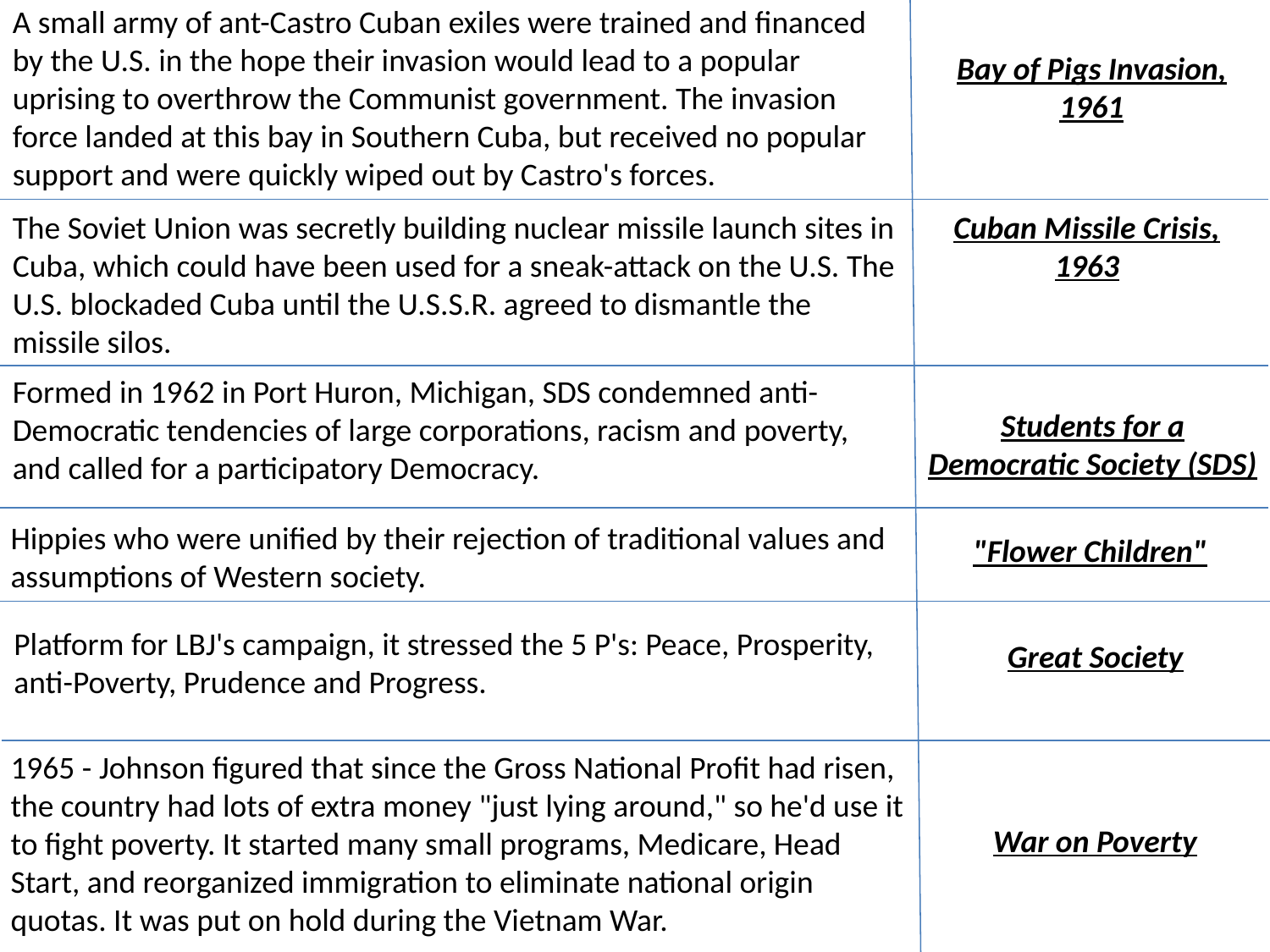

A small army of ant-Castro Cuban exiles were trained and financed by the U.S. in the hope their invasion would lead to a popular uprising to overthrow the Communist government. The invasion force landed at this bay in Southern Cuba, but received no popular support and were quickly wiped out by Castro's forces.
Bay of Pigs Invasion, 1961
The Soviet Union was secretly building nuclear missile launch sites in Cuba, which could have been used for a sneak-attack on the U.S. The U.S. blockaded Cuba until the U.S.S.R. agreed to dismantle the missile silos.
Cuban Missile Crisis, 1963
Formed in 1962 in Port Huron, Michigan, SDS condemned anti-Democratic tendencies of large corporations, racism and poverty, and called for a participatory Democracy.
Students for a Democratic Society (SDS)
Hippies who were unified by their rejection of traditional values and assumptions of Western society.
"Flower Children"
Platform for LBJ's campaign, it stressed the 5 P's: Peace, Prosperity, anti-Poverty, Prudence and Progress.
Great Society
1965 - Johnson figured that since the Gross National Profit had risen, the country had lots of extra money "just lying around," so he'd use it to fight poverty. It started many small programs, Medicare, Head Start, and reorganized immigration to eliminate national origin quotas. It was put on hold during the Vietnam War.
War on Poverty